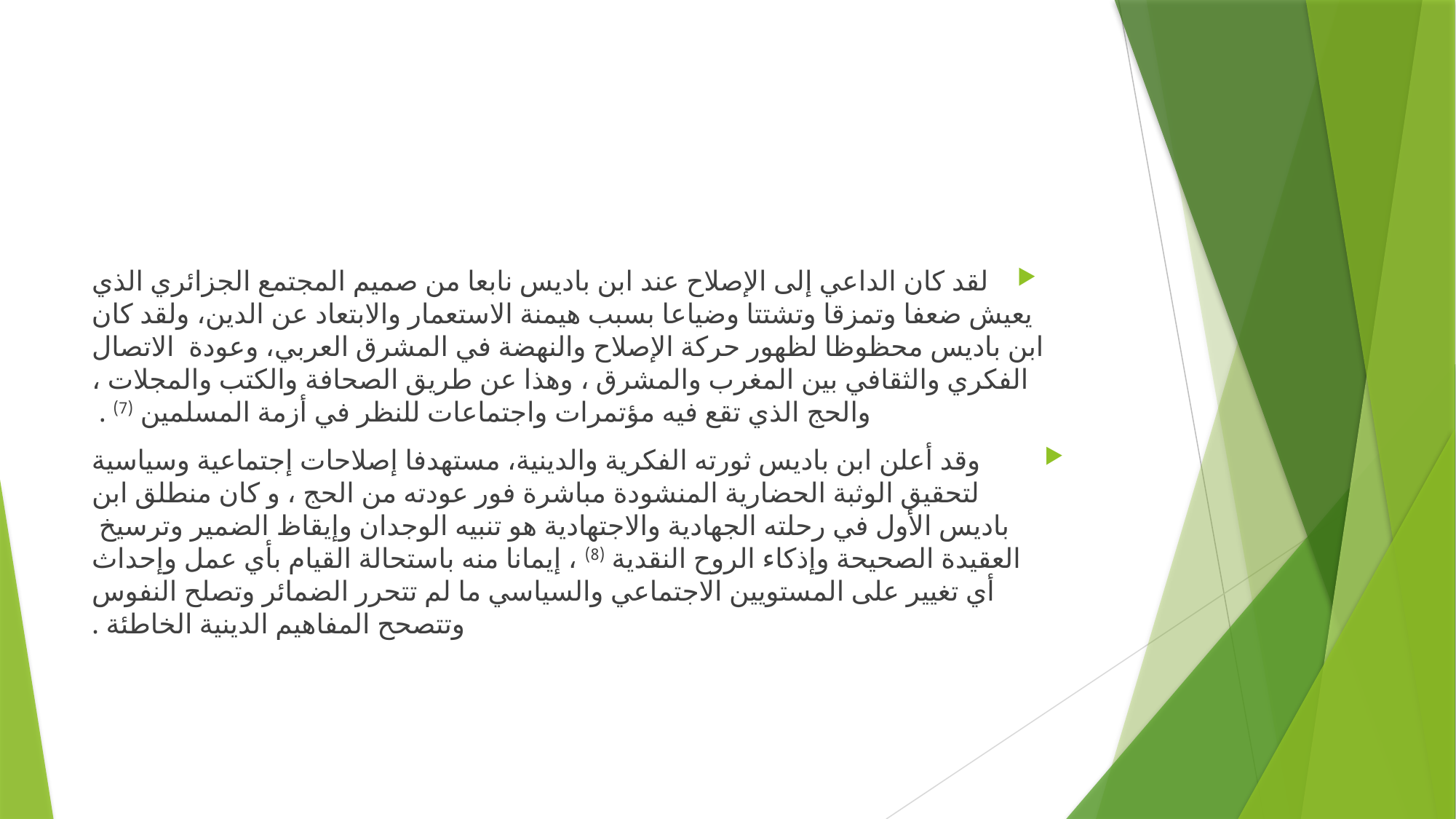

#
 لقد كان الداعي إلى الإصلاح عند ابن باديس نابعا من صميم المجتمع الجزائري الذي يعيش ضعفا وتمزقا وتشتتا وضياعا بسبب هيمنة الاستعمار والابتعاد عن الدين، ولقد كان ابن باديس محظوظا لظهور حركة الإصلاح والنهضة في المشرق العربي، وعودة  الاتصال الفكري والثقافي بين المغرب والمشرق ، وهذا عن طريق الصحافة والكتب والمجلات ، والحج الذي تقع فيه مؤتمرات واجتماعات للنظر في أزمة المسلمين (7) .
      وقد أعلن ابن باديس ثورته الفكرية والدينية، مستهدفا إصلاحات إجتماعية وسياسية لتحقيق الوثبة الحضارية المنشودة مباشرة فور عودته من الحج ، و كان منطلق ابن باديس الأول في رحلته الجهادية والاجتهادية هو تنبيه الوجدان وإيقاظ الضمير وترسيخ  العقيدة الصحيحة وإذكاء الروح النقدية (8) ، إيمانا منه باستحالة القيام بأي عمل وإحداث أي تغيير على المستويين الاجتماعي والسياسي ما لم تتحرر الضمائر وتصلح النفوس وتتصحح المفاهيم الدينية الخاطئة .